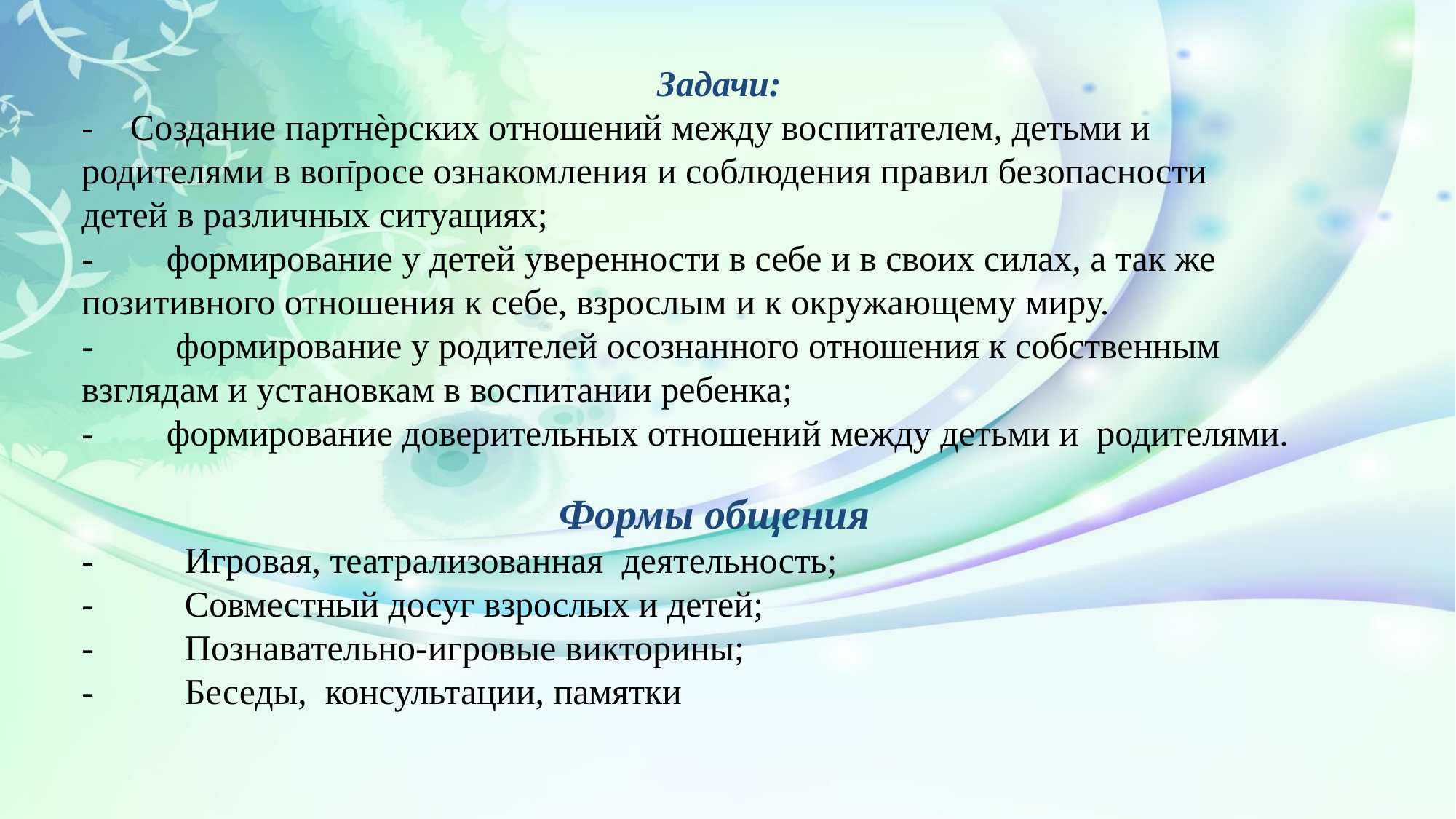

Задачи:
-    Создание партнѐрских отношений между воспитателем, детьми и
родителями в вопросе ознакомления и соблюдения правил безопасности
детей в различных ситуациях;
-        формирование у детей уверенности в себе и в своих силах, а так же позитивного отношения к себе, взрослым и к окружающему миру.
-         формирование у родителей осознанного отношения к собственным взглядам и установкам в воспитании ребенка;
-        формирование доверительных отношений между детьми и  родителями.

Формы общения
-          Игровая, театрализованная  деятельность;
-          Совместный досуг взрослых и детей;
-          Познавательно-игровые викторины;
-          Беседы,  консультации, памятки

-